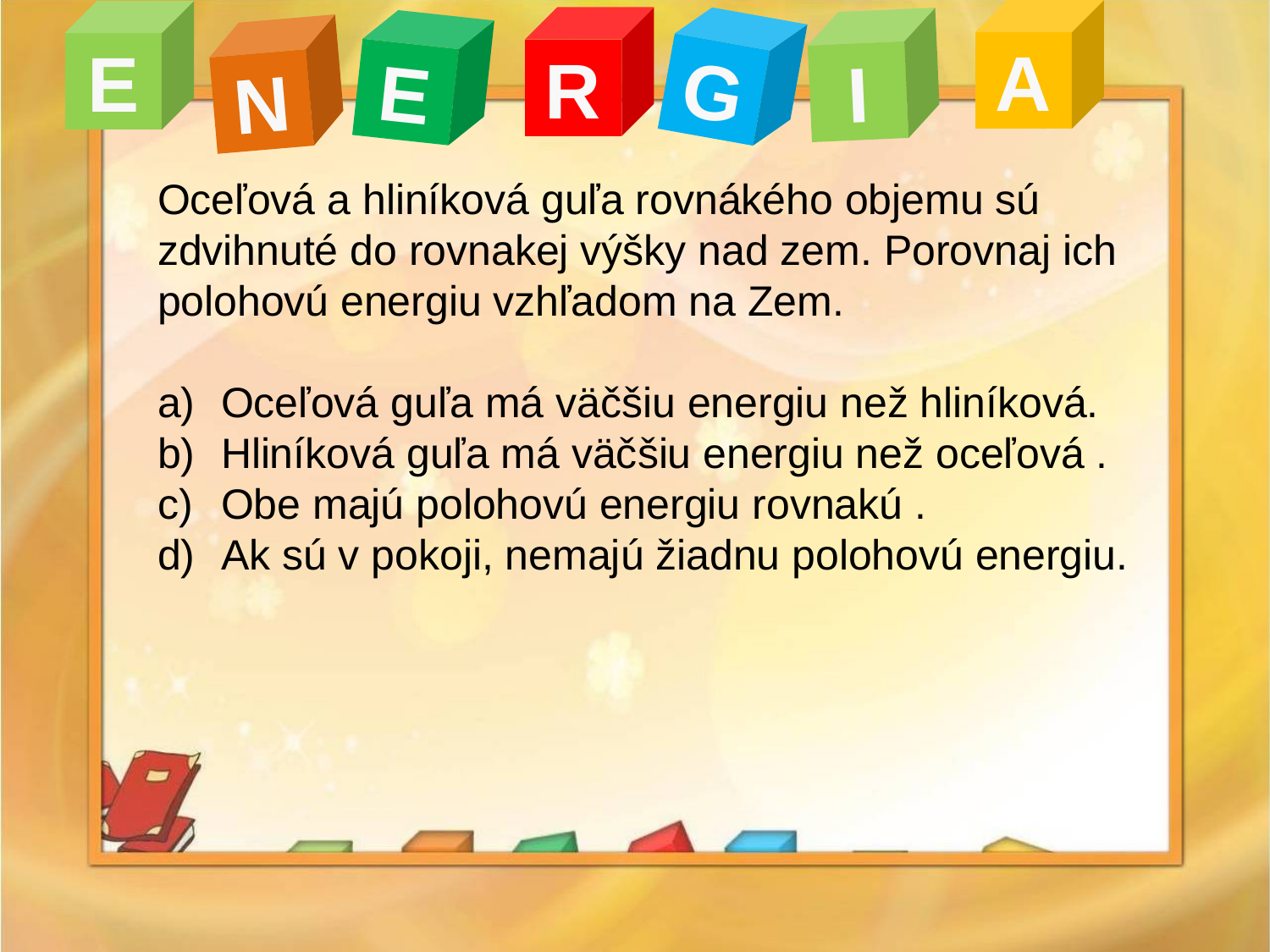

A
E
R
I
G
E
N
Oceľová a hliníková guľa rovnákého objemu sú zdvihnuté do rovnakej výšky nad zem. Porovnaj ich polohovú energiu vzhľadom na Zem.

Oceľová guľa má väčšiu energiu než hliníková.
Hliníková guľa má väčšiu energiu než oceľová .
Obe majú polohovú energiu rovnakú .
Ak sú v pokoji, nemajú žiadnu polohovú energiu.